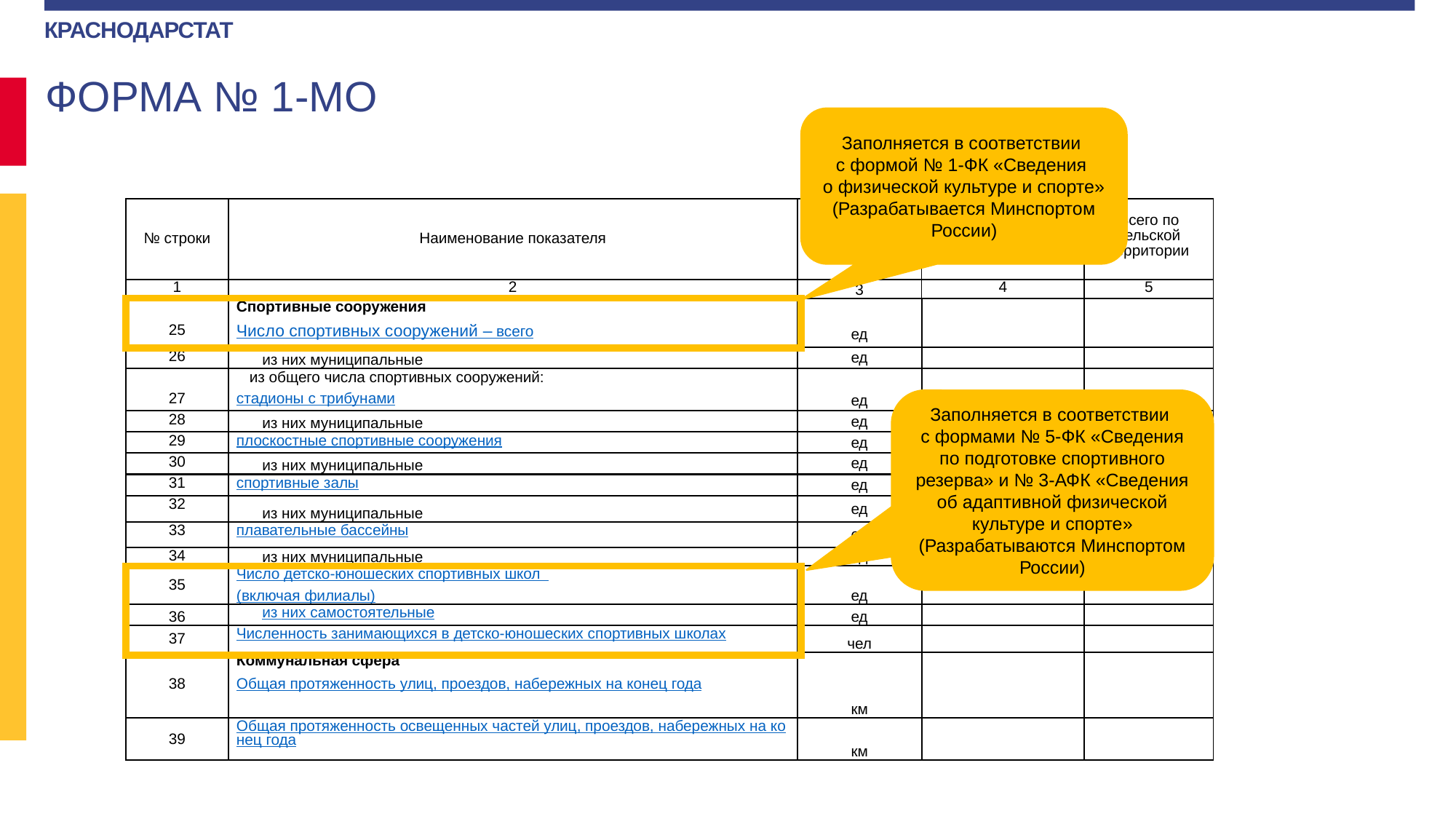

ФОРМА № 1-МО

Заполняется в соответствии
с формой № 1-ФК «Сведения
о физической культуре и спорте» (Разрабатывается Минспортом России)
| № строки | Наименование показателя | Единица измерения | Всего по муниципальному образованию | Всего по сельской территории |
| --- | --- | --- | --- | --- |
| 1 | 2 | 3 | 4 | 5 |
|  | Спортивные сооружения |  |  |  |
| --- | --- | --- | --- | --- |
| 25 | Число спортивных сооружений – всего | ед |  |  |
| 26 | из них муниципальные | ед |  |  |
|  | из общего числа спортивных сооружений: |  |  |  |
| 27 | стадионы с трибунами | ед |  |  |
| 28 | из них муниципальные | ед |  |  |
| 29 | плоскостные спортивные сооружения | ед |  |  |
| 30 | из них муниципальные | ед |  |  |

Заполняется в соответствии
с формами № 5-ФК «Сведения по подготовке спортивного резерва» и № 3-АФК «Сведения об адаптивной физической культуре и спорте» (Разрабатываются Минспортом России)
| 31 | спортивные залы | ед |  |  |
| --- | --- | --- | --- | --- |
| 32 | из них муниципальные | ед |  |  |
| 33 | плавательные бассейны | ед |  |  |
| 34 | из них муниципальные | ед |  |  |
| 35 | Число детско-юношеских спортивных школ (включая филиалы) | ед |  |  |
| 36 | из них самостоятельные | ед |  |  |
| 37 | Численность занимающихся в детско-юношеских спортивных школах | чел |  |  |
|  | Коммунальная сфера |  |  |  |
| 38 | Общая протяженность улиц, проездов, набережных на конец года | км |  |  |
| 39 | Общая протяженность освещенных частей улиц, проездов, набережных на конец года | км |  |  |